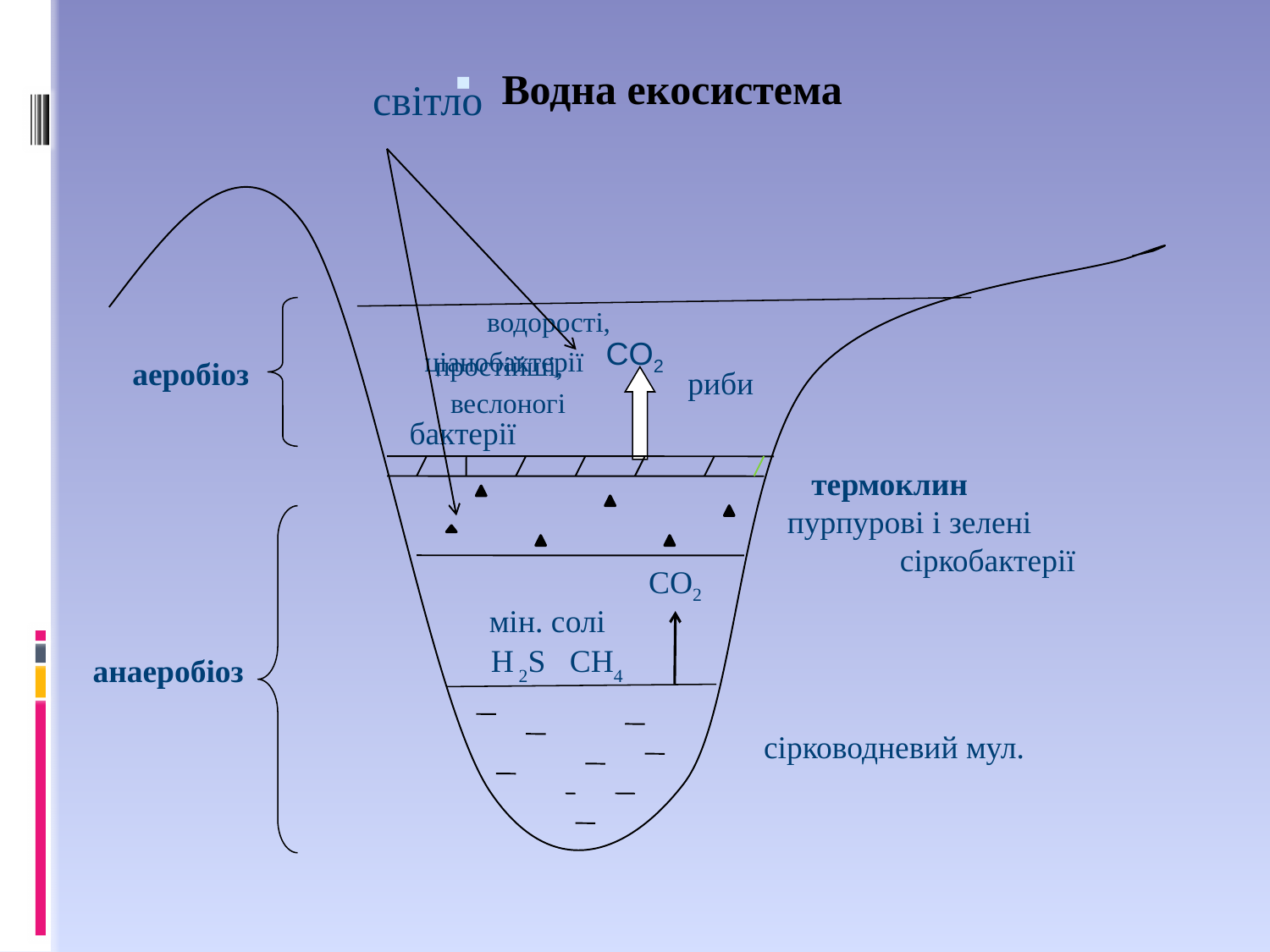

Водна екосистема
                      світло

водорості,     ціанобактерії

		                         простійші,
                                         веслоногі

CO2
аеробіоз
риби

бактерії
   термоклин
пурпурові і зелені
              сіркобактерії

CO2
мін. солі
H 2S   CH4
анаеробіоз
			сірководневий мул.